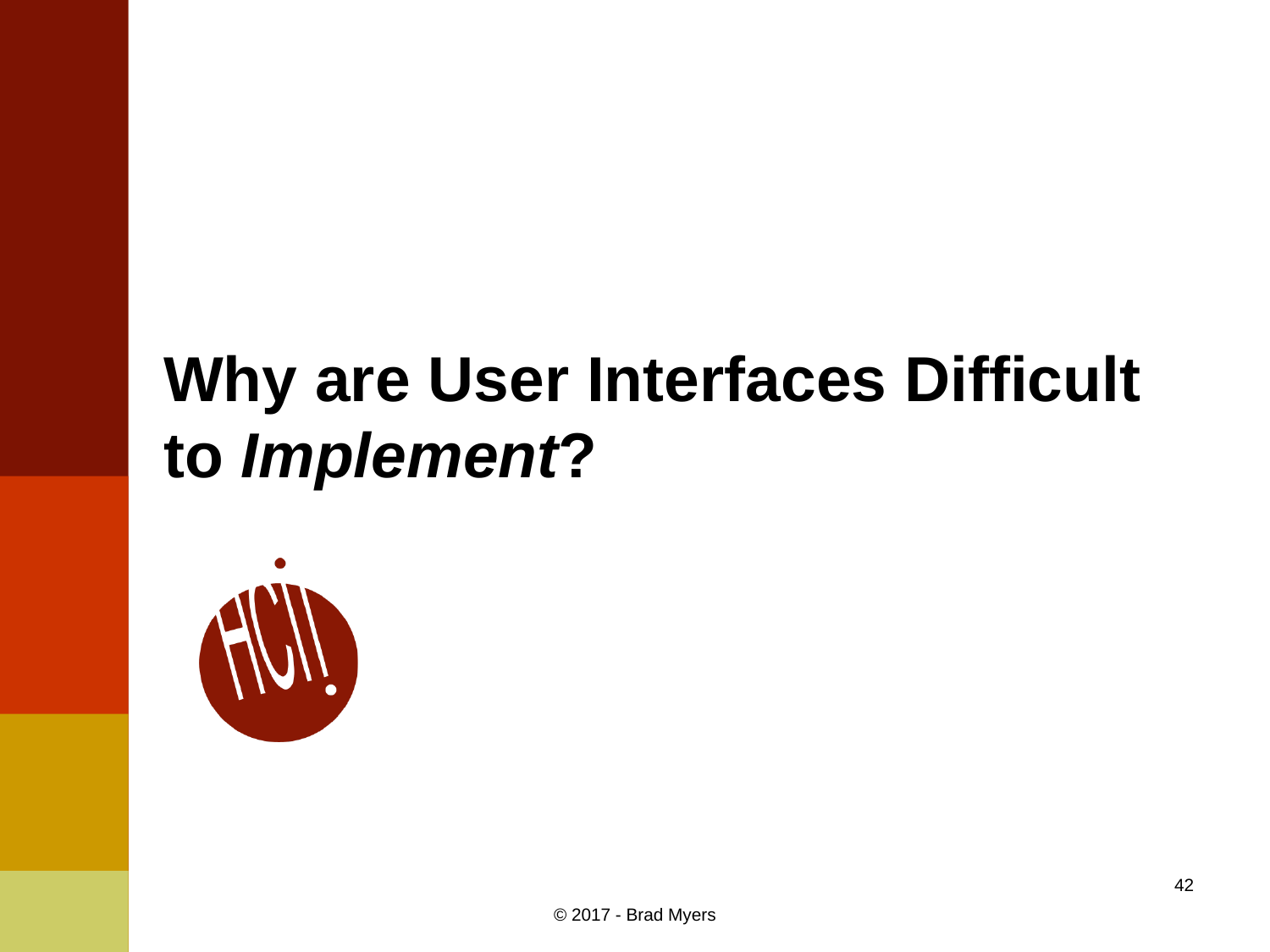

# Why are User Interfaces Difficult to Implement?
42
© 2017 - Brad Myers